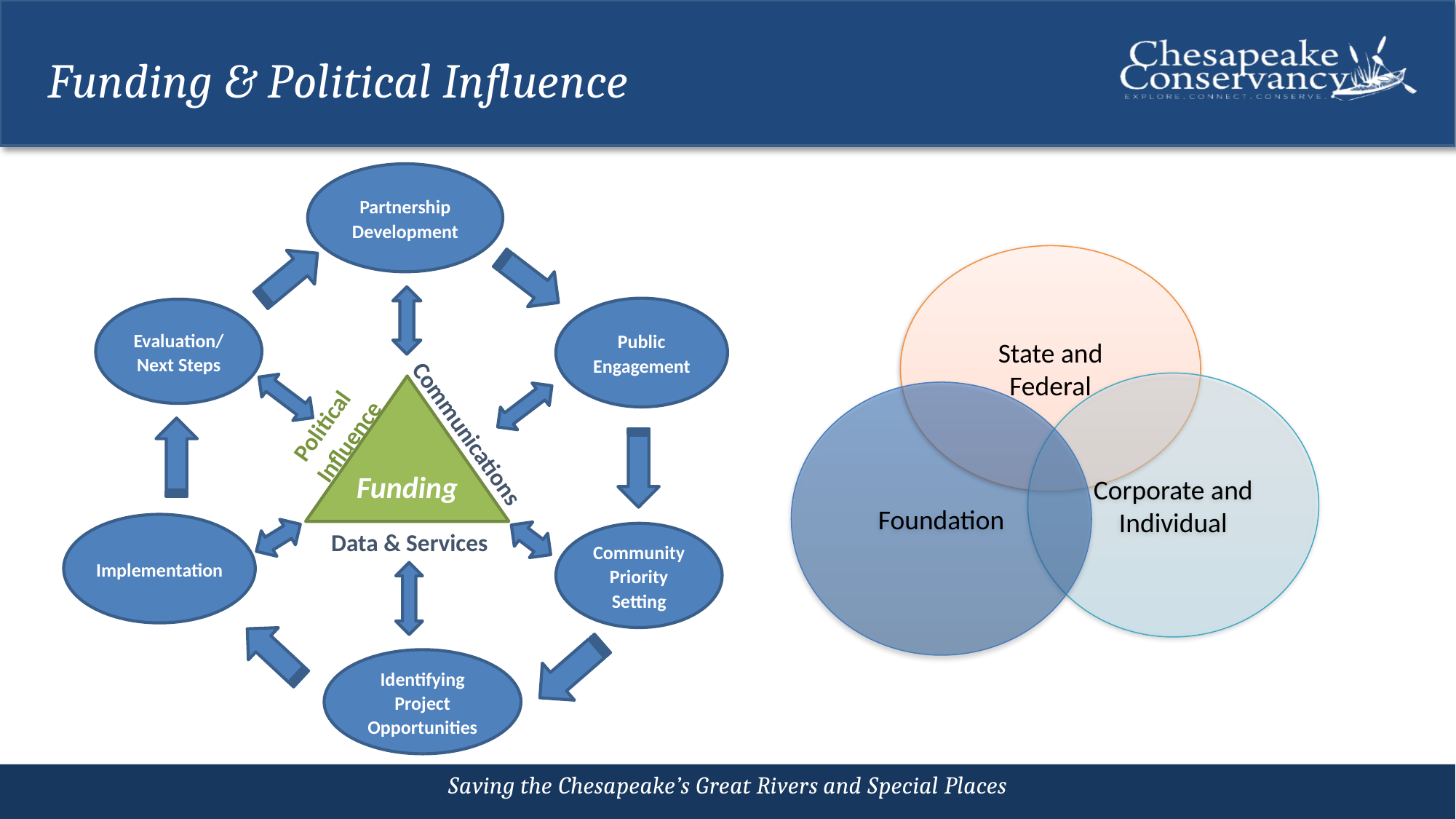

Funding & Political Influence
Partnership Development

Public Engagement
Evaluation/ Next Steps

Funding
Political
Influence
Communications

Implementation
Data & Services
Community Priority Setting

Identifying Project Opportunities

State and Federal
Corporate and Individual
Foundation